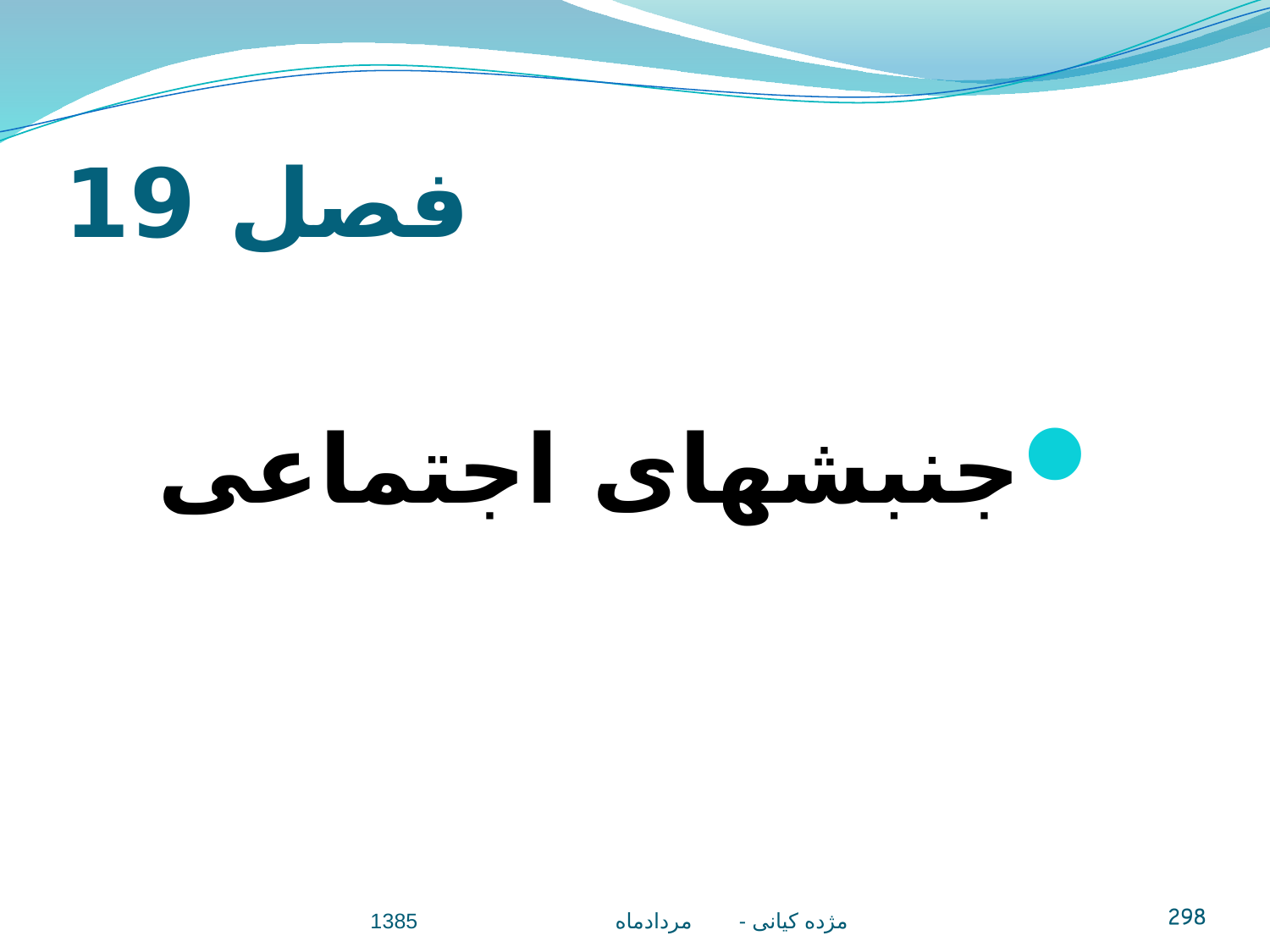

# فصل 19

جنبشهای اجتماعی

مژده کيانی - مردادماه 1385
298